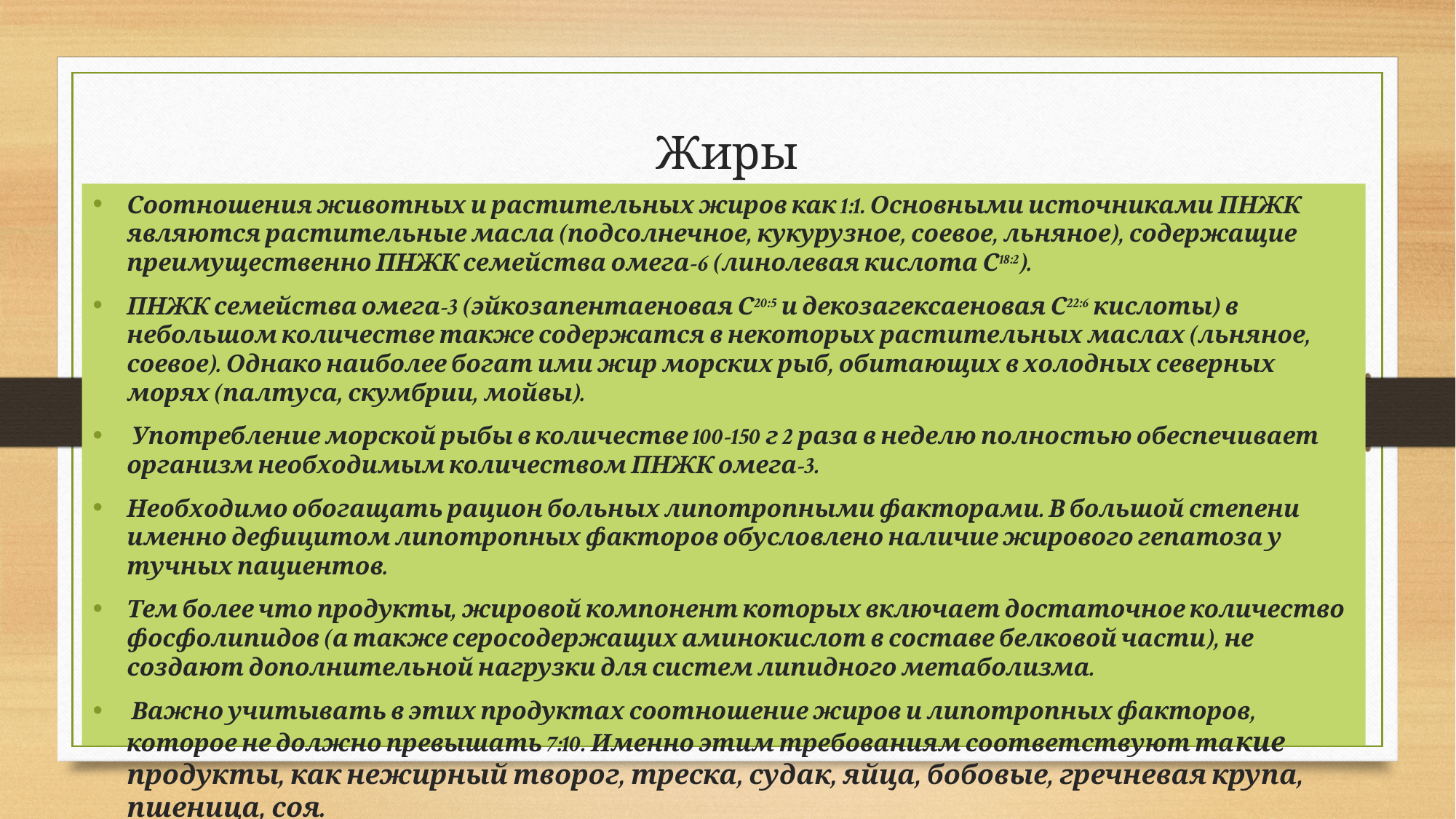

# Жиры
Соотношения животных и растительных жиров как 1:1. Основными источниками ПНЖК являются растительные масла (подсолнечное, кукурузное, соевое, льняное), содержащие преимущественно ПНЖК семейства омега-6 (линолевая кислота С18:2).
ПНЖК семейства омега-3 (эйкозапентаеновая С20:5 и декозагексаеновая С22:6 кислоты) в небольшом количестве также содержатся в некоторых растительных маслах (льняное, соевое). Однако наиболее богат ими жир морских рыб, обитающих в холодных северных морях (палтуса, скумбрии, мойвы).
 Употребление морской рыбы в количестве 100-150 г 2 раза в неделю полностью обеспечивает организм необходимым количеством ПНЖК омега-3.
Необходимо обогащать рацион больных липотропными факторами. В большой степени именно дефицитом липотропных факторов обусловлено наличие жирового гепатоза у тучных пациентов.
Тем более что продукты, жировой компонент которых включает достаточное количество фосфолипидов (а также серосодержащих аминокислот в составе белковой части), не создают дополнительной нагрузки для систем липидного метаболизма.
 Важно учитывать в этих продуктах соотношение жиров и липотропных факторов, которое не должно превышать 7:10. Именно этим требованиям соответствуют такие продукты, как нежирный творог, треска, судак, яйца, бобовые, гречневая крупа, пшеница, соя.